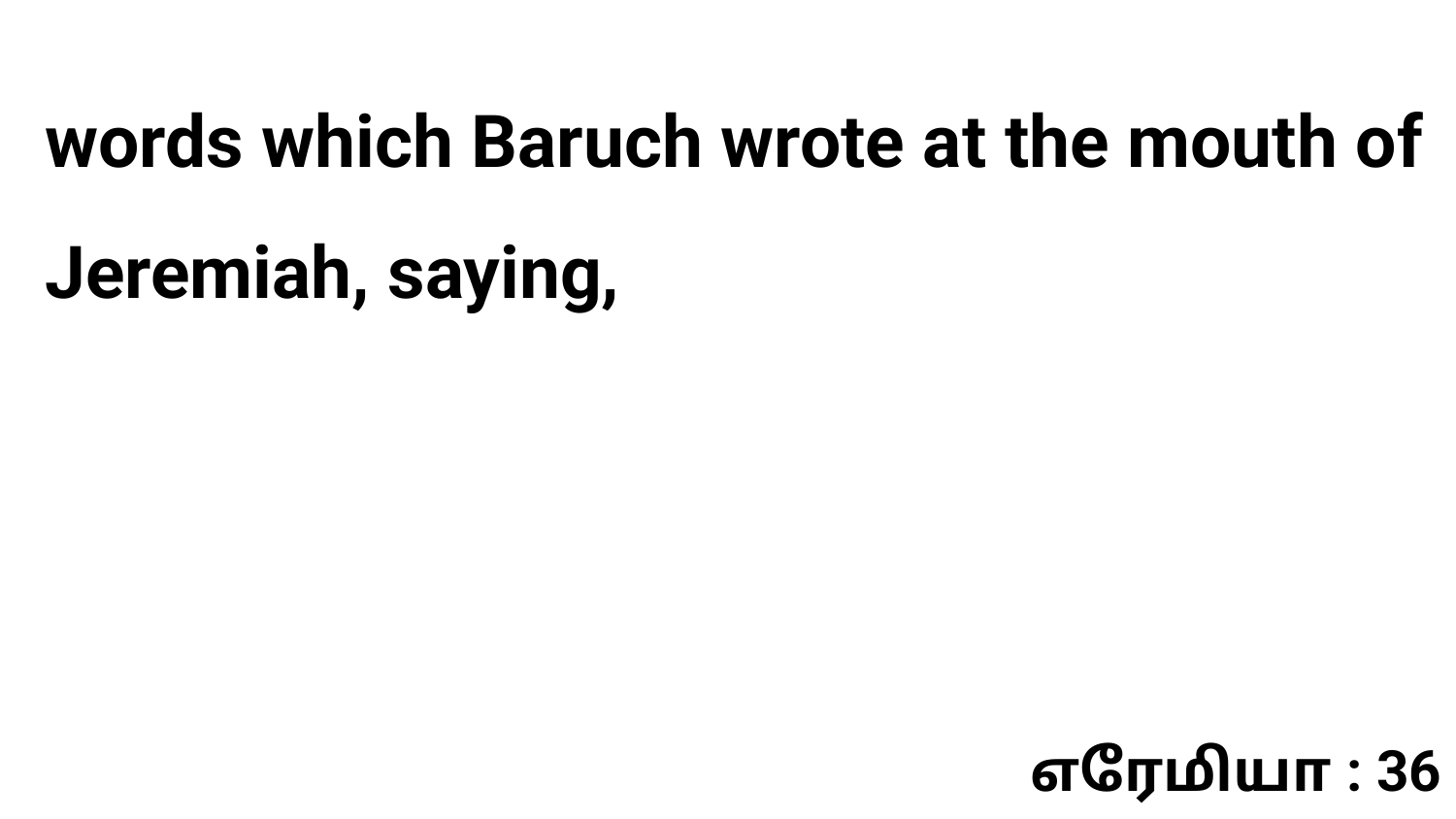

words which Baruch wrote at the mouth of Jeremiah, saying,
எரேமியா : 36